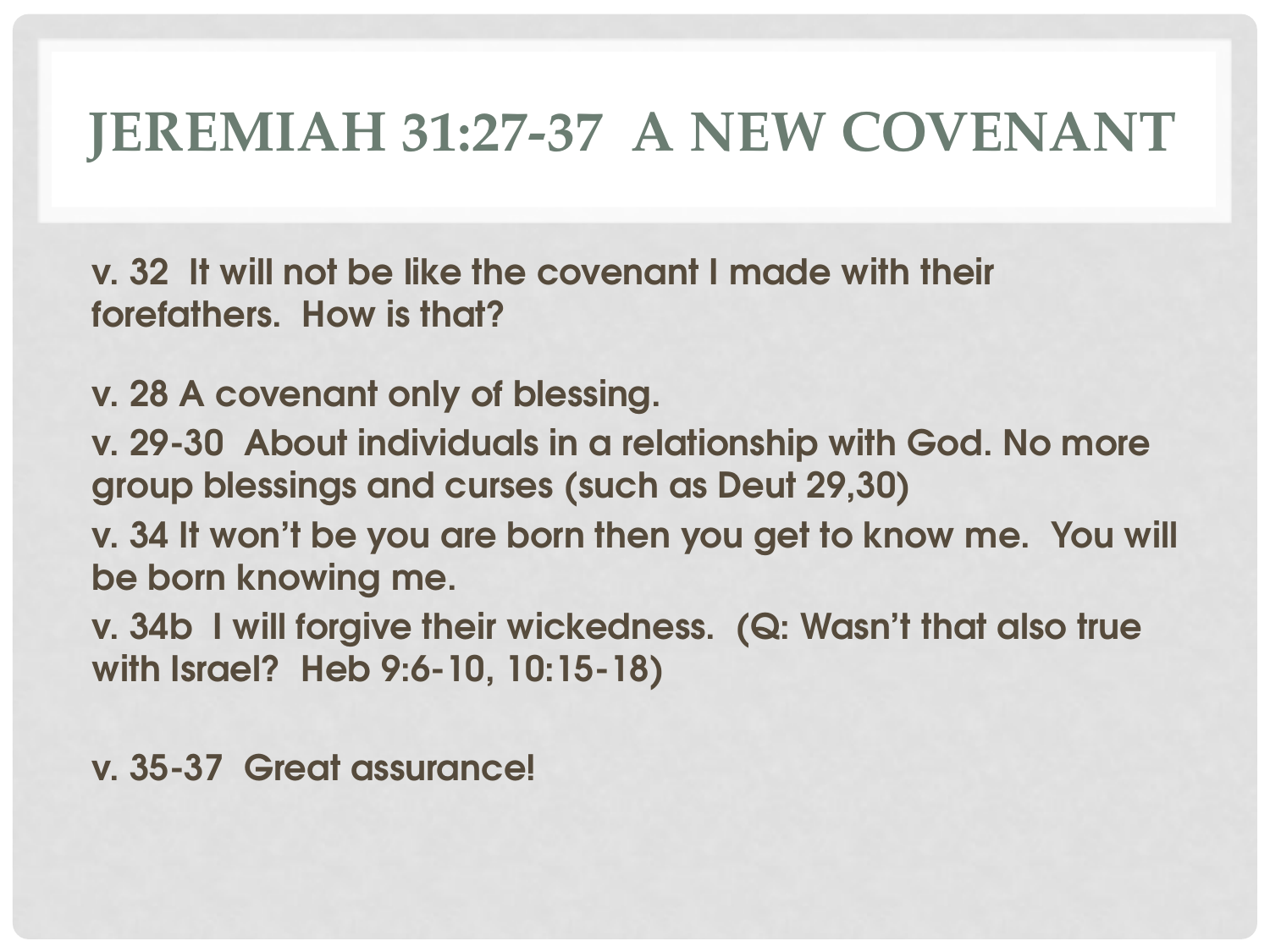

# Jeremiah 31:27-37  A new covenant
v. 32  It will not be like the covenant I made with their forefathers.  How is that?

v. 28 A covenant only of blessing.
v. 29-30  About individuals in a relationship with God. No more group blessings and curses (such as Deut 29,30)
v. 34 It won’t be you are born then you get to know me.  You will be born knowing me.
v. 34b  I will forgive their wickedness.  (Q: Wasn’t that also true with Israel?  Heb 9:6-10, 10:15-18)

v. 35-37  Great assurance!